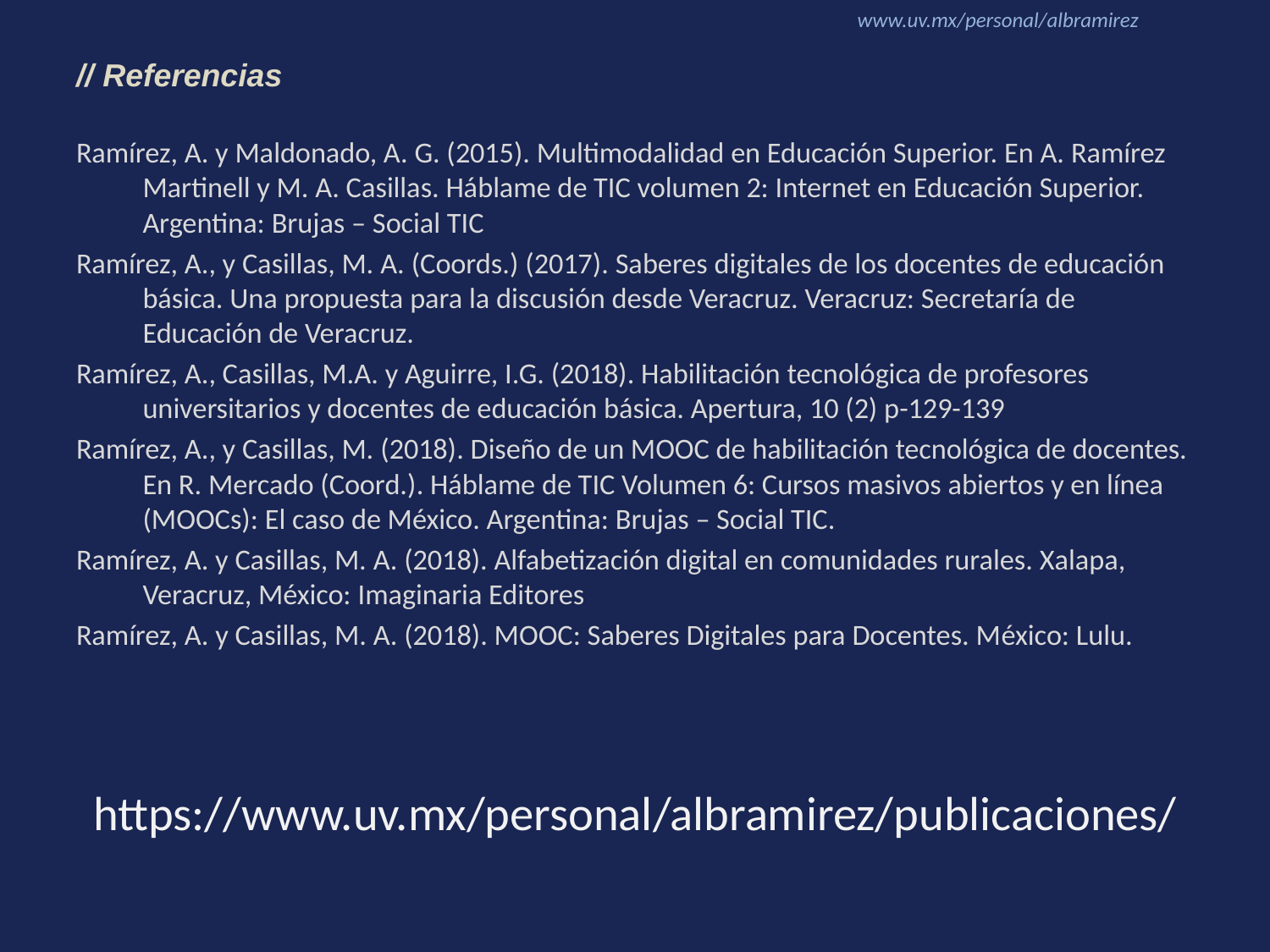

# // Referencias
Ramírez, A. y Maldonado, A. G. (2015). Multimodalidad en Educación Superior. En A. Ramírez Martinell y M. A. Casillas. Háblame de TIC volumen 2: Internet en Educación Superior. Argentina: Brujas – Social TIC
Ramírez, A., y Casillas, M. A. (Coords.) (2017). Saberes digitales de los docentes de educación básica. Una propuesta para la discusión desde Veracruz. Veracruz: Secretaría de Educación de Veracruz.
Ramírez, A., Casillas, M.A. y Aguirre, I.G. (2018). Habilitación tecnológica de profesores universitarios y docentes de educación básica. Apertura, 10 (2) p-129-139
Ramírez, A., y Casillas, M. (2018). Diseño de un MOOC de habilitación tecnológica de docentes. En R. Mercado (Coord.). Háblame de TIC Volumen 6: Cursos masivos abiertos y en línea (MOOCs): El caso de México. Argentina: Brujas – Social TIC.
Ramírez, A. y Casillas, M. A. (2018). Alfabetización digital en comunidades rurales. Xalapa, Veracruz, México: Imaginaria Editores
Ramírez, A. y Casillas, M. A. (2018). MOOC: Saberes Digitales para Docentes. México: Lulu.

https://www.uv.mx/personal/albramirez/publicaciones/